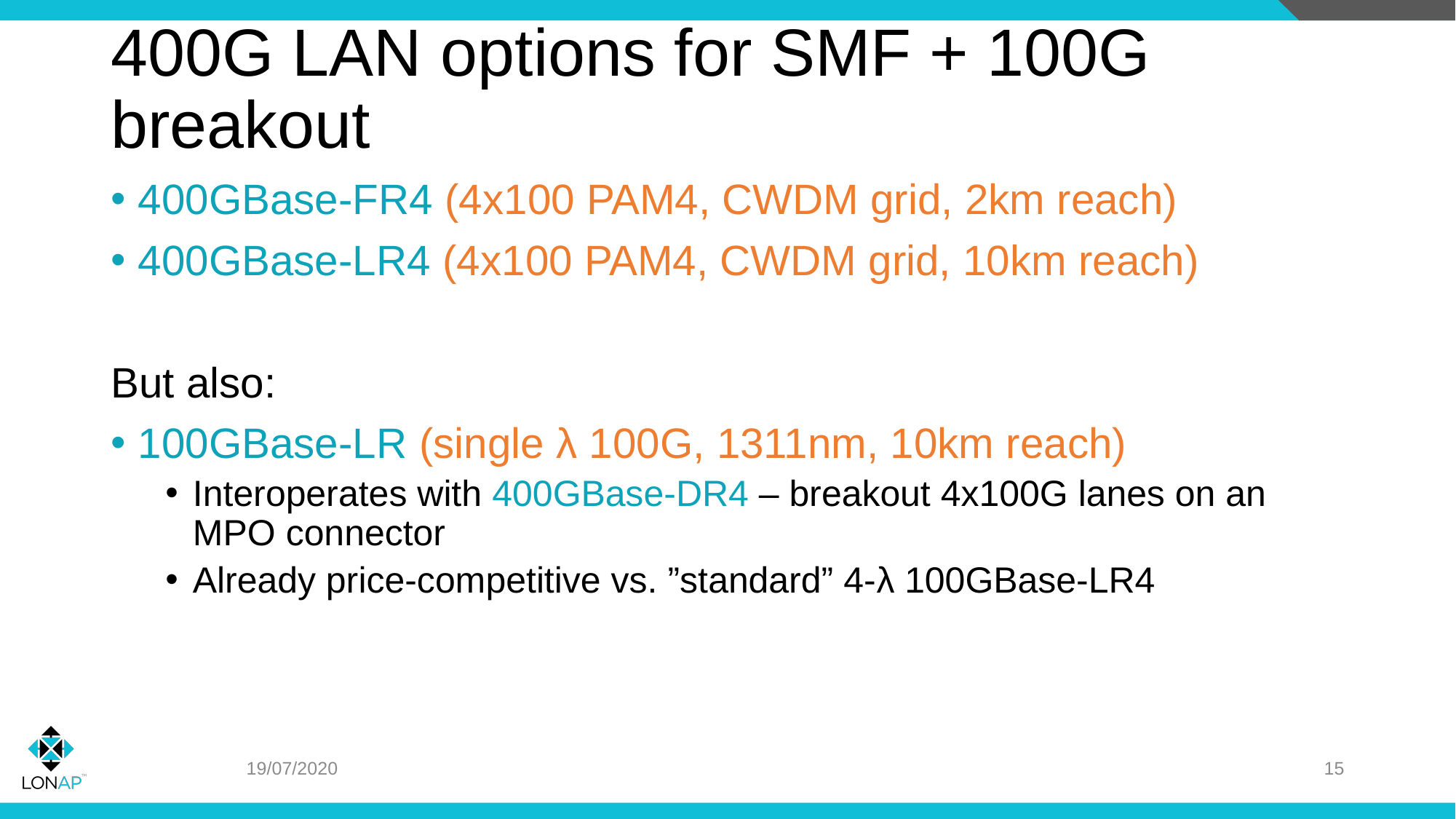

# 400G LAN options for SMF + 100G breakout

400GBase-FR4 (4x100 PAM4, CWDM grid, 2km reach)
400GBase-LR4 (4x100 PAM4, CWDM grid, 10km reach)

But also:
100GBase-LR (single λ 100G, 1311nm, 10km reach)
Interoperates with 400GBase-DR4 – breakout 4x100G lanes on an MPO connector
Already price-competitive vs. ”standard” 4-λ 100GBase-LR4

19/07/2020

15